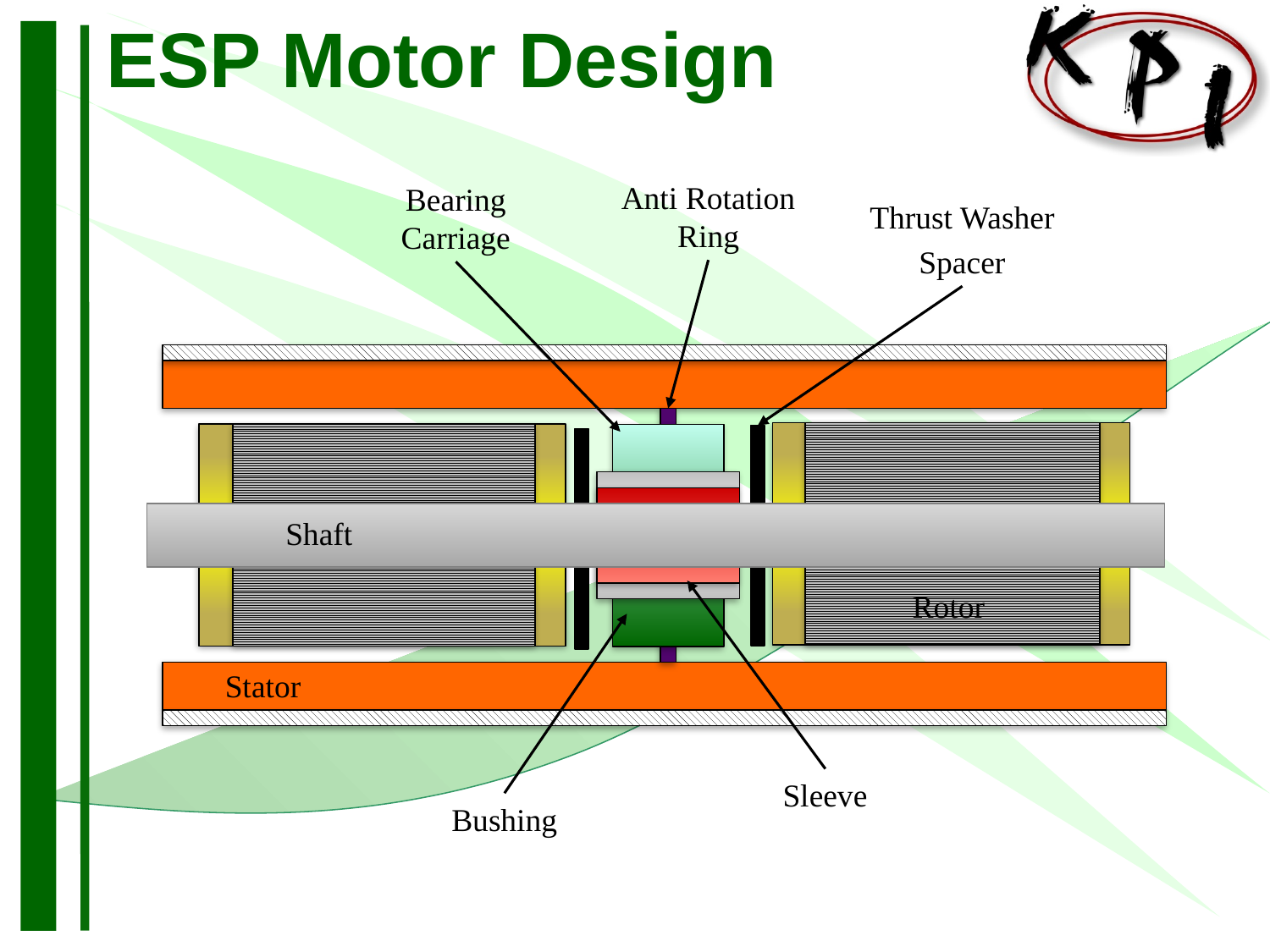

ESP Motor Design

Anti Rotation Ring
Bearing Carriage

Thrust Washer
Spacer

Shaft

Rotor
Stator
Sleeve
Bushing